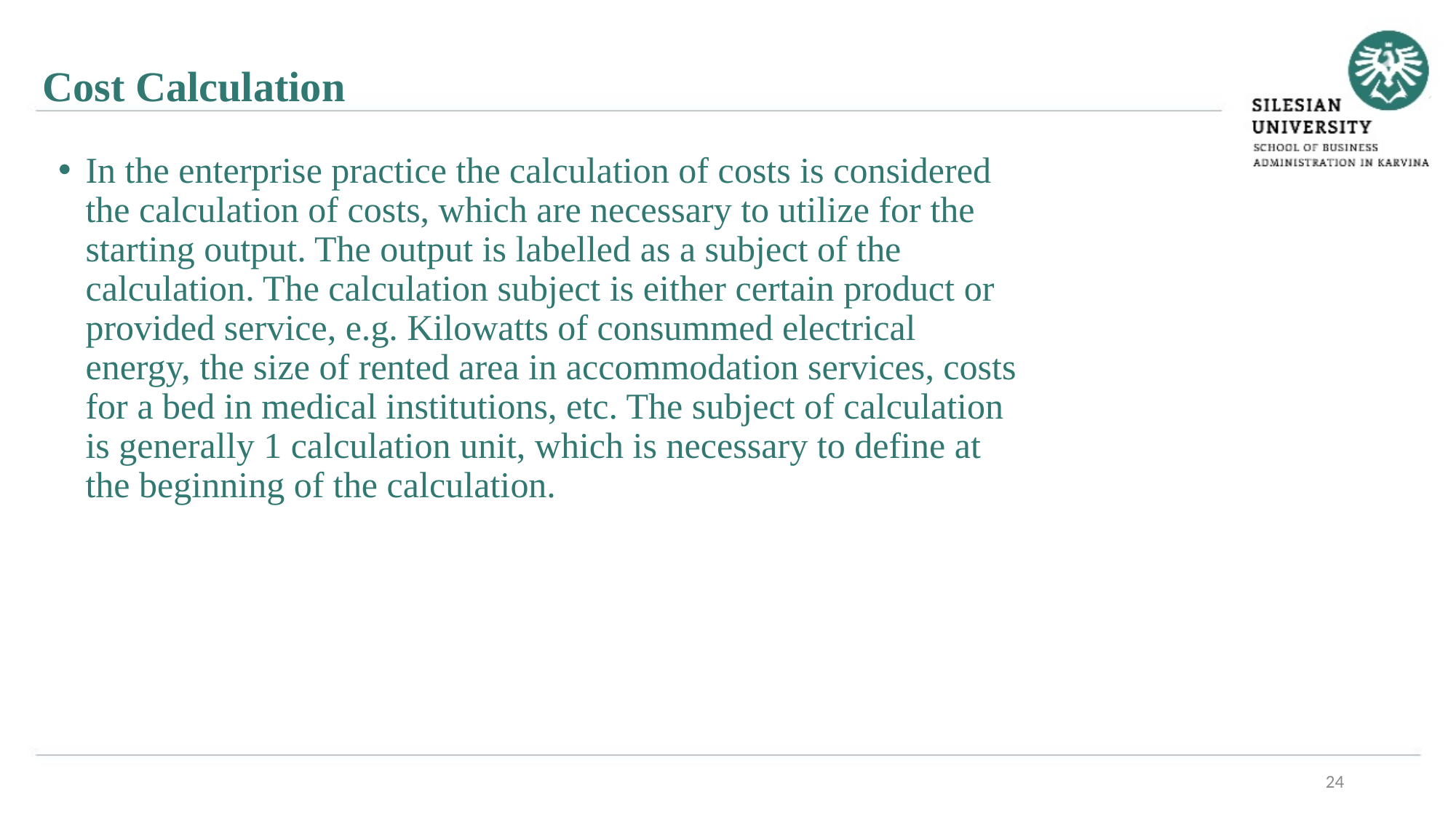

Cost Calculation
In the enterprise practice the calculation of costs is considered the calculation of costs, which are necessary to utilize for the starting output. The output is labelled as a subject of the calculation. The calculation subject is either certain product or provided service, e.g. Kilowatts of consummed electrical energy, the size of rented area in accommodation services, costs for a bed in medical institutions, etc. The subject of calculation is generally 1 calculation unit, which is necessary to define at the beginning of the calculation.

24